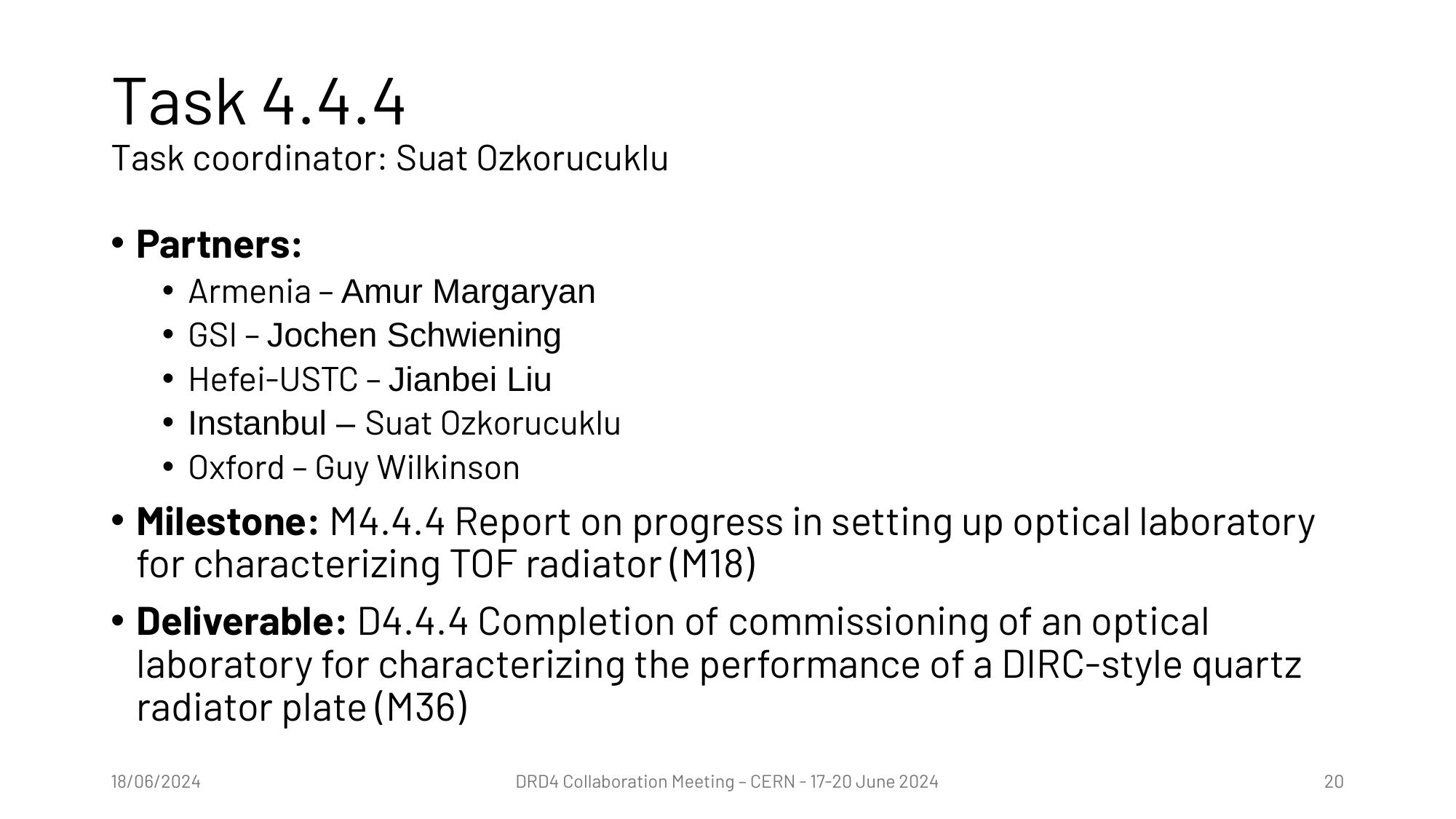

# Task 4.4.4 Task coordinator: Suat Ozkorucuklu
Partners:
Armenia – Amur Margaryan
GSI – Jochen Schwiening
Hefei-USTC – Jianbei Liu
Instanbul – Suat Ozkorucuklu
Oxford – Guy Wilkinson
Milestone: M4.4.4 Report on progress in setting up optical laboratory for characterizing TOF radiator (M18)
Deliverable: D4.4.4 Completion of commissioning of an optical laboratory for characterizing the performance of a DIRC-style quartz radiator plate (M36)
18/06/2024
DRD4 Collaboration Meeting – CERN - 17-20 June 2024
20